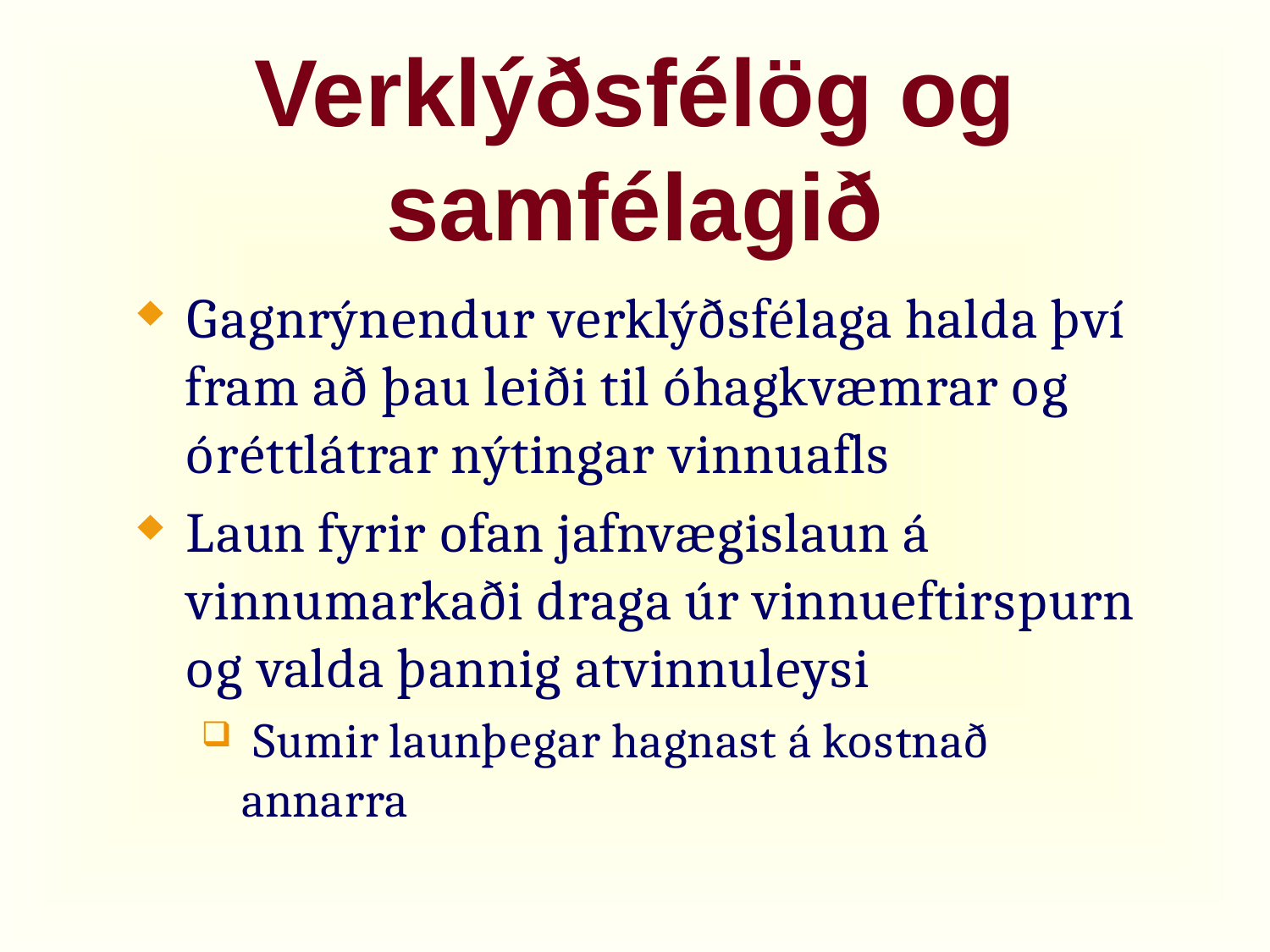

# Verklýðsfélög og samfélagið
Gagnrýnendur verklýðsfélaga halda því fram að þau leiði til óhagkvæmrar og óréttlátrar nýtingar vinnuafls
Laun fyrir ofan jafnvægislaun á vinnumarkaði draga úr vinnueftirspurn og valda þannig atvinnuleysi
 Sumir launþegar hagnast á kostnað annarra